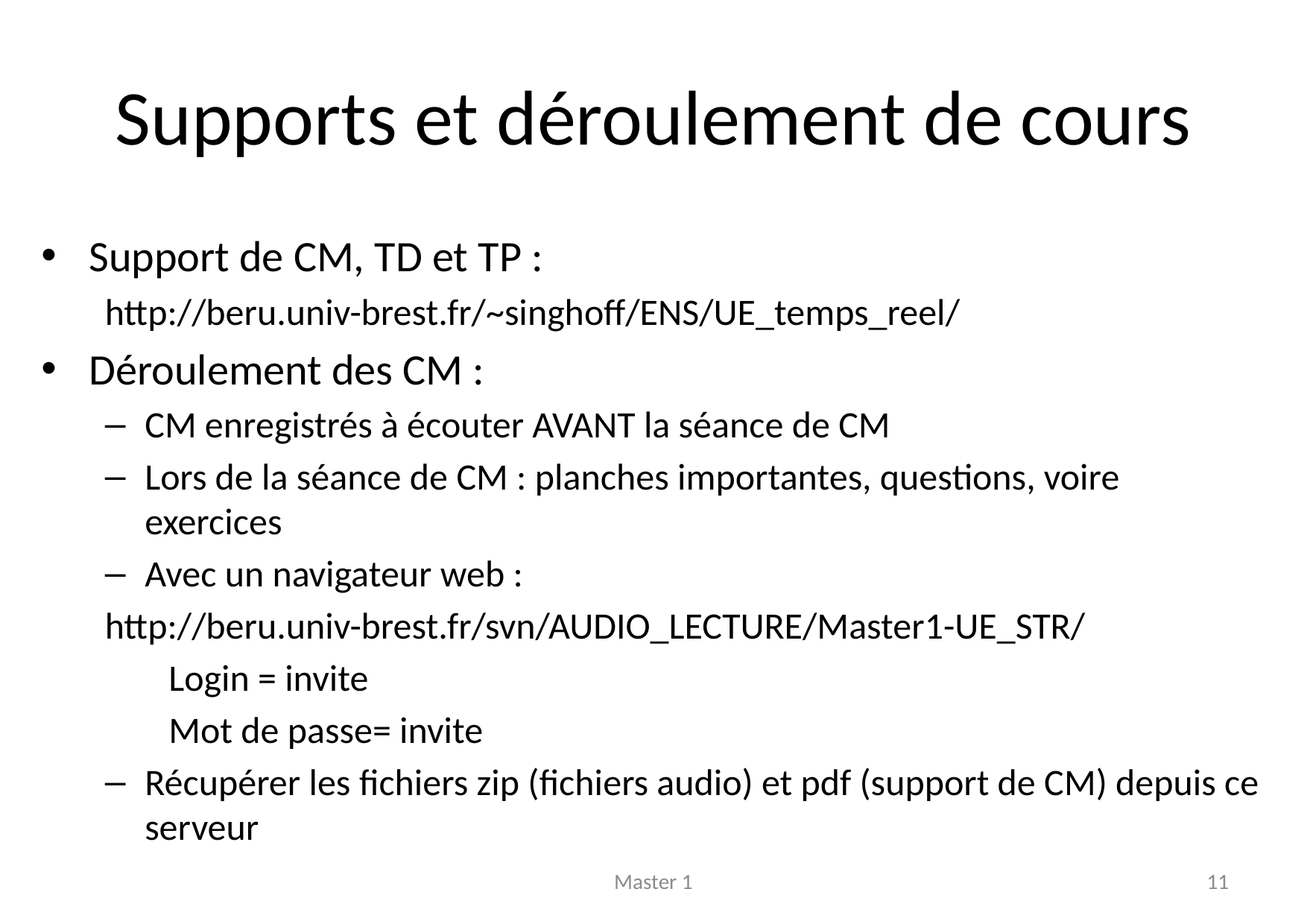

# Supports et déroulement de cours
Support de CM, TD et TP :
http://beru.univ-brest.fr/~singhoff/ENS/UE_temps_reel/
Déroulement des CM :
CM enregistrés à écouter AVANT la séance de CM
Lors de la séance de CM : planches importantes, questions, voire exercices
Avec un navigateur web :
http://beru.univ-brest.fr/svn/AUDIO_LECTURE/Master1-UE_STR/
Login = invite
Mot de passe= invite
Récupérer les fichiers zip (fichiers audio) et pdf (support de CM) depuis ce serveur
Master 1
11